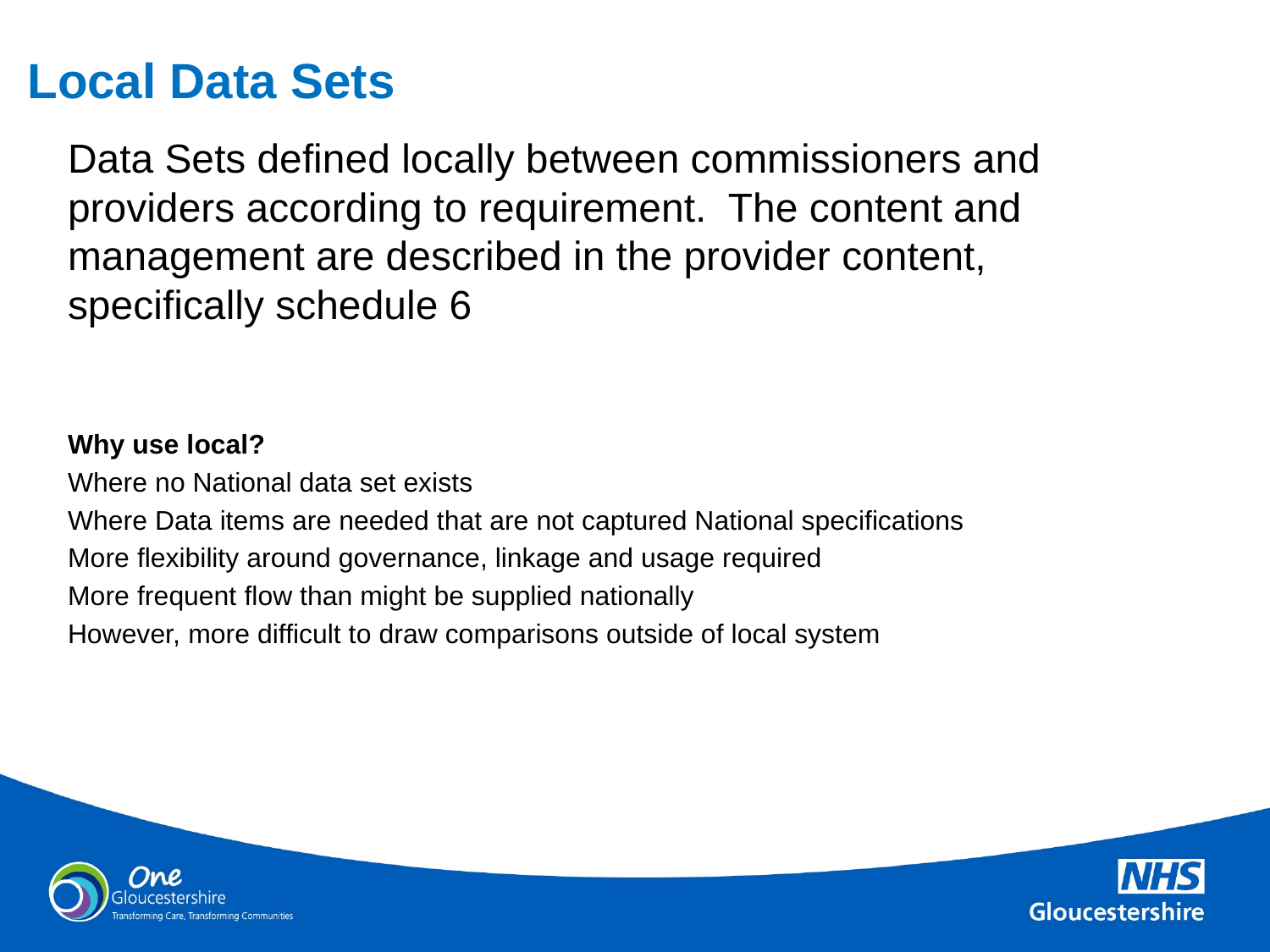

# Local Data Sets
Data Sets defined locally between commissioners and providers according to requirement.  The content and management are described in the provider content, specifically schedule 6

Why use local?
Where no National data set exists
Where Data items are needed that are not captured National specifications
More flexibility around governance, linkage and usage required
More frequent flow than might be supplied nationally
However, more difficult to draw comparisons outside of local system